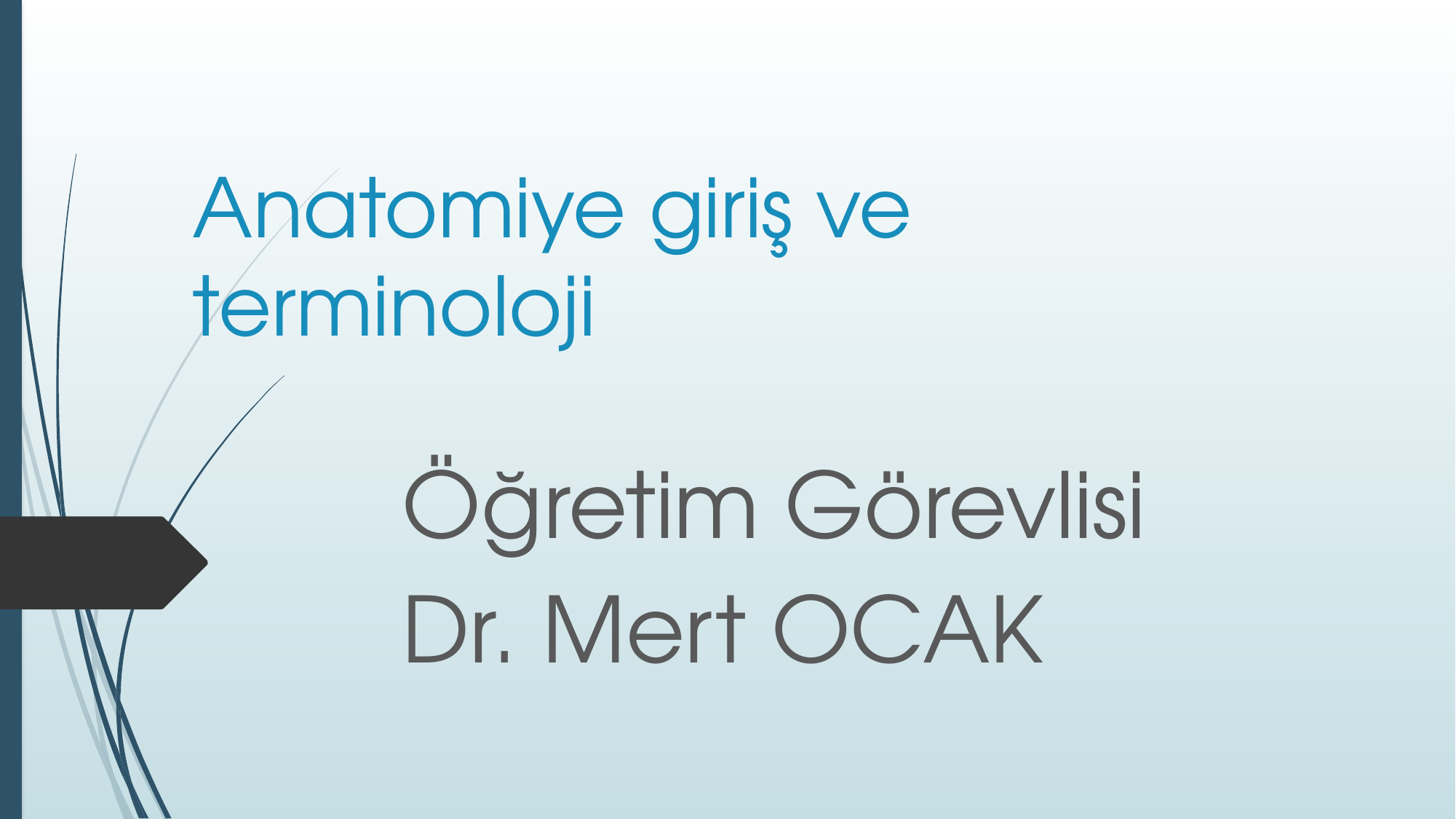

# Anatomiye giriş ve terminoloji
Öğretim Görevlisi
Dr. Mert OCAK